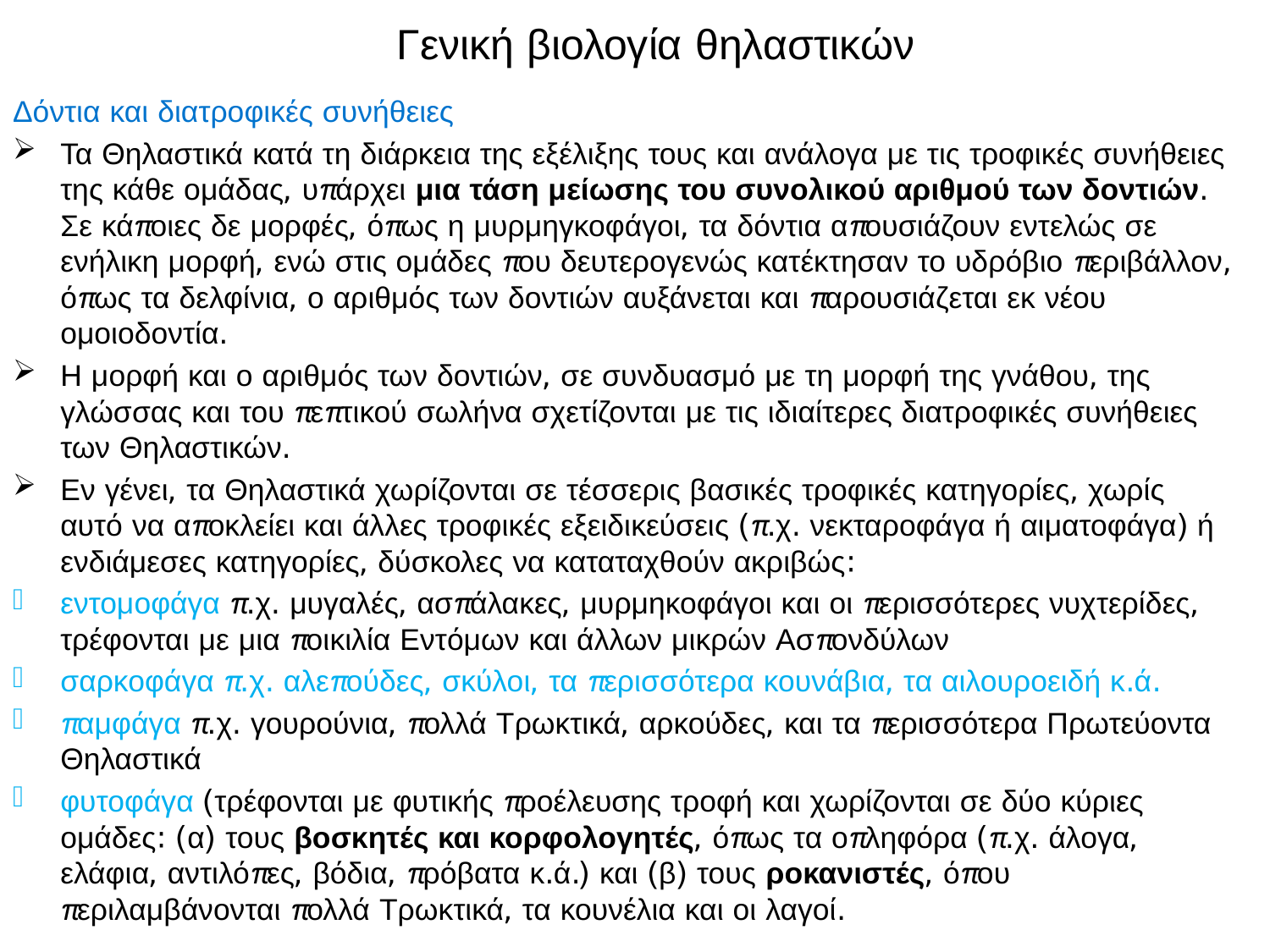

# Γενική βιολογία θηλαστικών
Δόντια και διατροφικές συνήθειες
Τα Θηλαστικά κατά τη διάρκεια της εξέλιξης τους και ανάλογα με τις τροφικές συνήθειες της κάθε ομάδας, υπάρχει μια τάση μείωσης του συνολικού αριθμού των δοντιών. Σε κάποιες δε μορφές, όπως η μυρμηγκοφάγοι, τα δόντια απουσιάζουν εντελώς σε ενήλικη μορφή, ενώ στις ομάδες που δευτερογενώς κατέκτησαν το υδρόβιο περιβάλλον, όπως τα δελφίνια, ο αριθμός των δοντιών αυξάνεται και παρουσιάζεται εκ νέου ομοιοδοντία.
Η μορφή και ο αριθμός των δοντιών, σε συνδυασμό με τη μορφή της γνάθου, της γλώσσας και του πεπτικού σωλήνα σχετίζονται με τις ιδιαίτερες διατροφικές συνήθειες των Θηλαστικών.
Εν γένει, τα Θηλαστικά χωρίζονται σε τέσσερις βασικές τροφικές κατηγορίες, χωρίς αυτό να αποκλείει και άλλες τροφικές εξειδικεύσεις (π.χ. νεκταροφάγα ή αιματοφάγα) ή ενδιάμεσες κατηγορίες, δύσκολες να καταταχθούν ακριβώς:
εντομοφάγα π.χ. μυγαλές, ασπάλακες, μυρμηκοφάγοι και οι περισσότερες νυχτερίδες, τρέφονται με μια ποικιλία Εντόμων και άλλων μικρών Ασπονδύλων
σαρκοφάγα π.χ. αλεπούδες, σκύλοι, τα περισσότερα κουνάβια, τα αιλουροειδή κ.ά.
παμφάγα π.χ. γουρούνια, πολλά Τρωκτικά, αρκούδες, και τα περισσότερα Πρωτεύοντα Θηλαστικά
φυτοφάγα (τρέφονται με φυτικής προέλευσης τροφή και χωρίζονται σε δύο κύριες ομάδες: (α) τους βοσκητές και κορφολογητές, όπως τα οπληφόρα (π.χ. άλογα, ελάφια, αντιλόπες, βόδια, πρόβατα κ.ά.) και (β) τους ροκανιστές, όπου περιλαμβάνονται πολλά Τρωκτικά, τα κουνέλια και οι λαγοί.